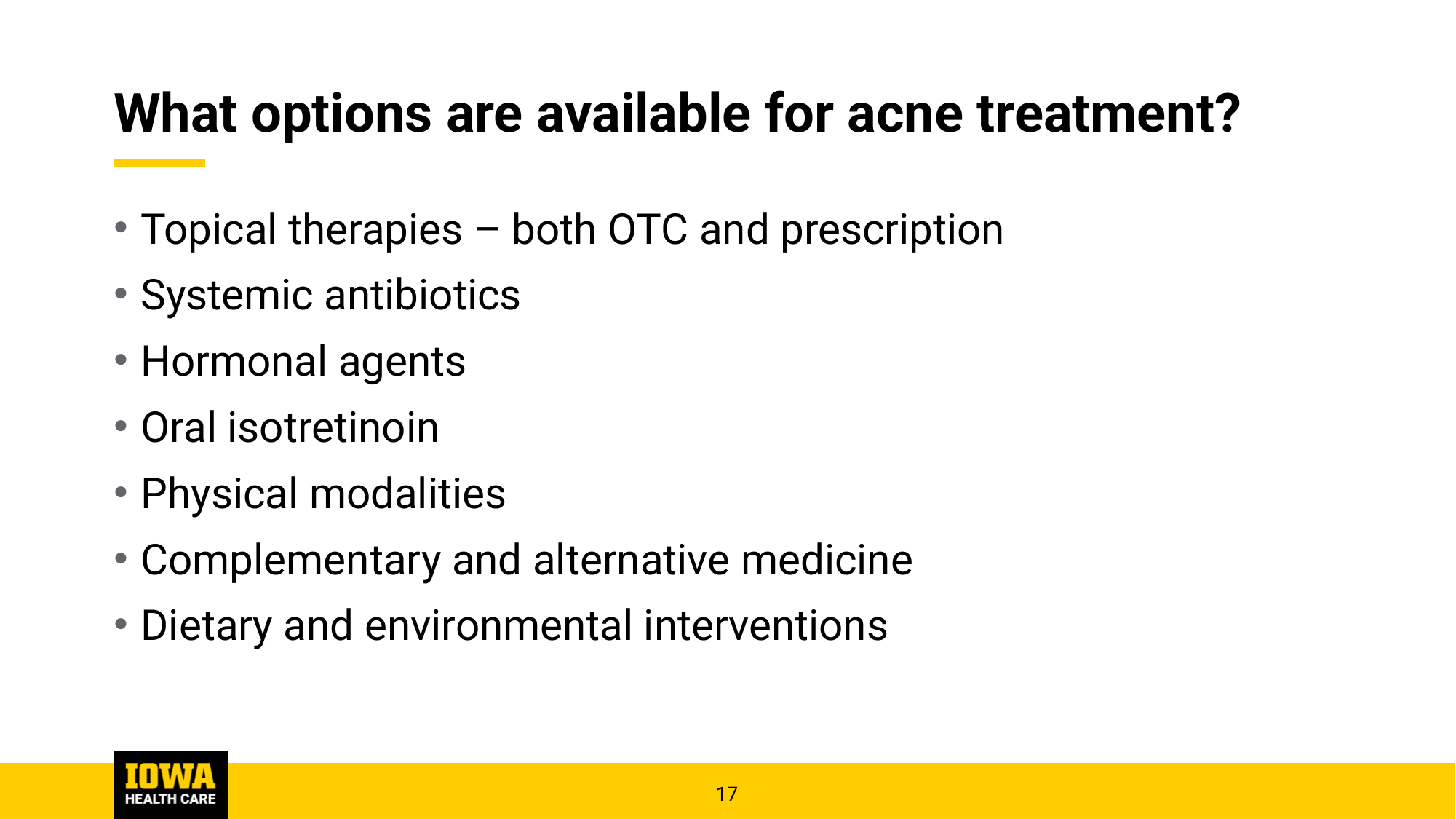

# What options are available for acne treatment?
Topical therapies – both OTC and prescription
Systemic antibiotics
Hormonal agents
Oral isotretinoin
Physical modalities
Complementary and alternative medicine
Dietary and environmental interventions